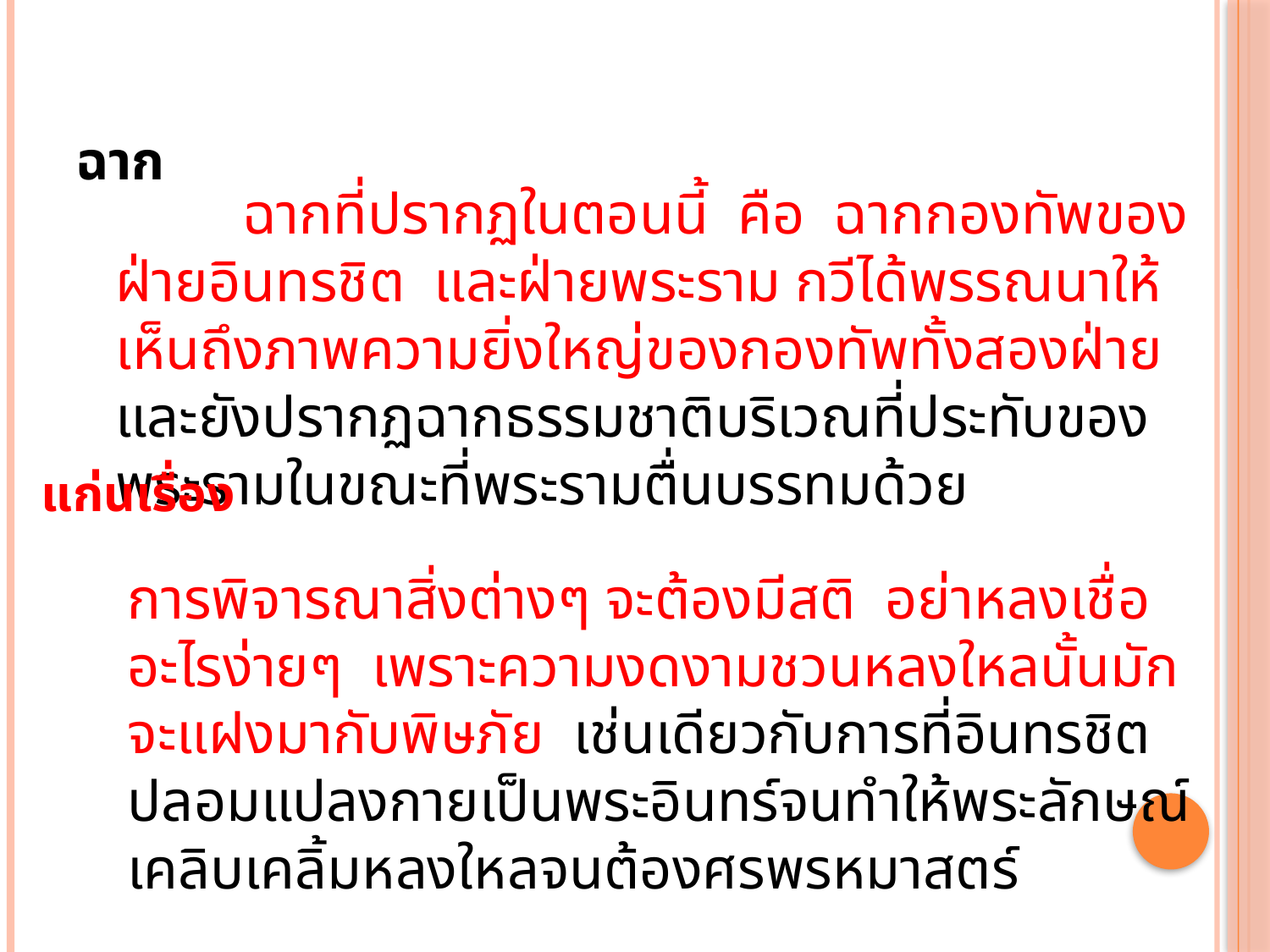

# ฉาก
		ฉากที่ปรากฏในตอนนี้  คือ  ฉากกองทัพของฝ่ายอินทรชิต  และฝ่ายพระราม กวีได้พรรณนาให้เห็นถึงภาพความยิ่งใหญ่ของกองทัพทั้งสองฝ่าย  และยังปรากฏฉากธรรมชาติบริเวณที่ประทับของพระรามในขณะที่พระรามตื่นบรรทมด้วย
แก่นเรื่อง
การพิจารณาสิ่งต่างๆ จะต้องมีสติ  อย่าหลงเชื่ออะไรง่ายๆ  เพราะความงดงามชวนหลงใหลนั้นมักจะแฝงมากับพิษภัย  เช่นเดียวกับการที่อินทรชิตปลอมแปลงกายเป็นพระอินทร์จนทำให้พระลักษณ์เคลิบเคลิ้มหลงใหลจนต้องศรพรหมาสตร์